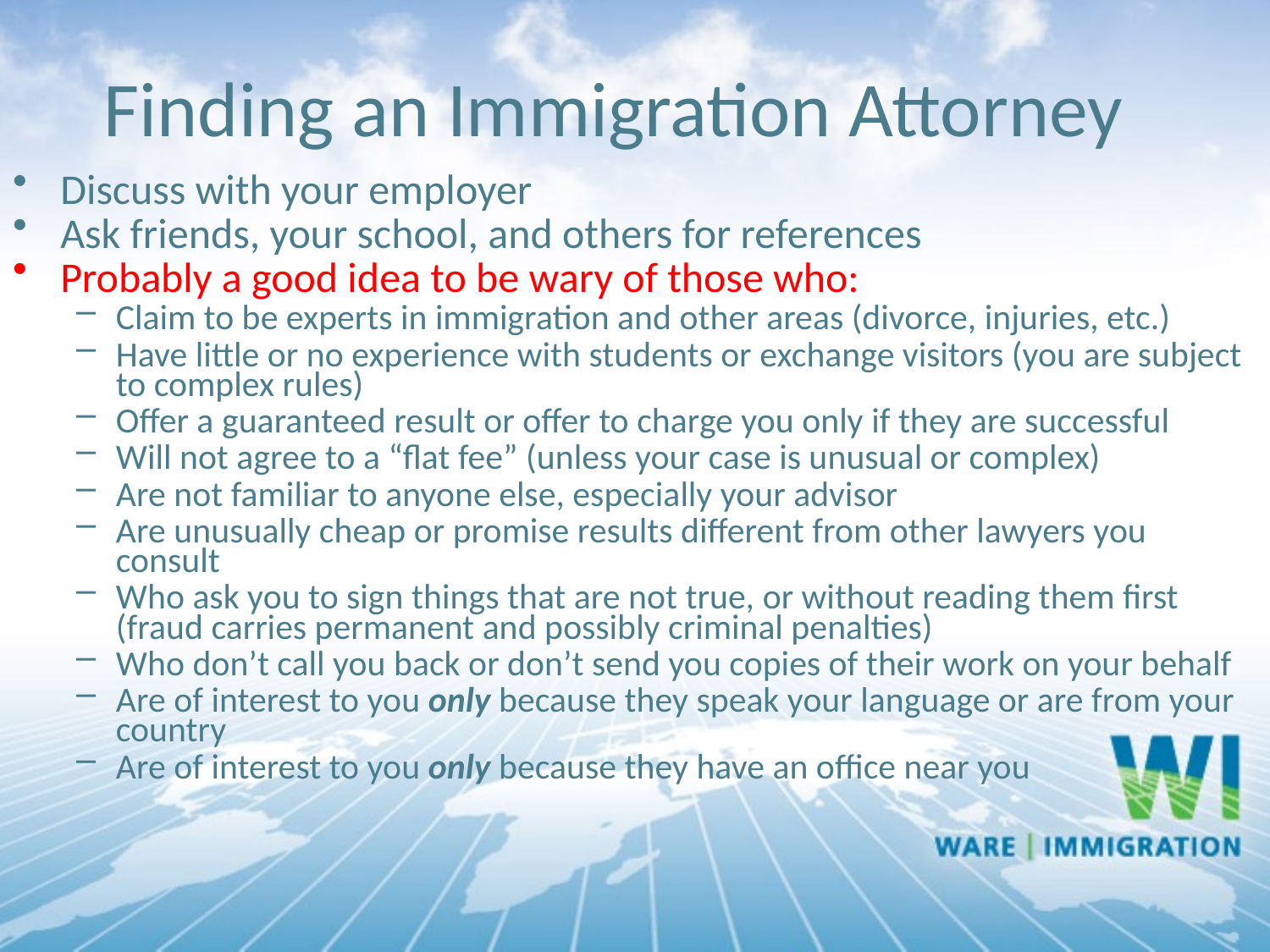

Finding an Immigration Attorney
Discuss with your employer
Ask friends, your school, and others for references
Probably a good idea to be wary of those who:
Claim to be experts in immigration and other areas (divorce, injuries, etc.)
Have little or no experience with students or exchange visitors (you are subject to complex rules)
Offer a guaranteed result or offer to charge you only if they are successful
Will not agree to a “flat fee” (unless your case is unusual or complex)
Are not familiar to anyone else, especially your advisor
Are unusually cheap or promise results different from other lawyers you consult
Who ask you to sign things that are not true, or without reading them first (fraud carries permanent and possibly criminal penalties)
Who don’t call you back or don’t send you copies of their work on your behalf
Are of interest to you only because they speak your language or are from your country
Are of interest to you only because they have an office near you